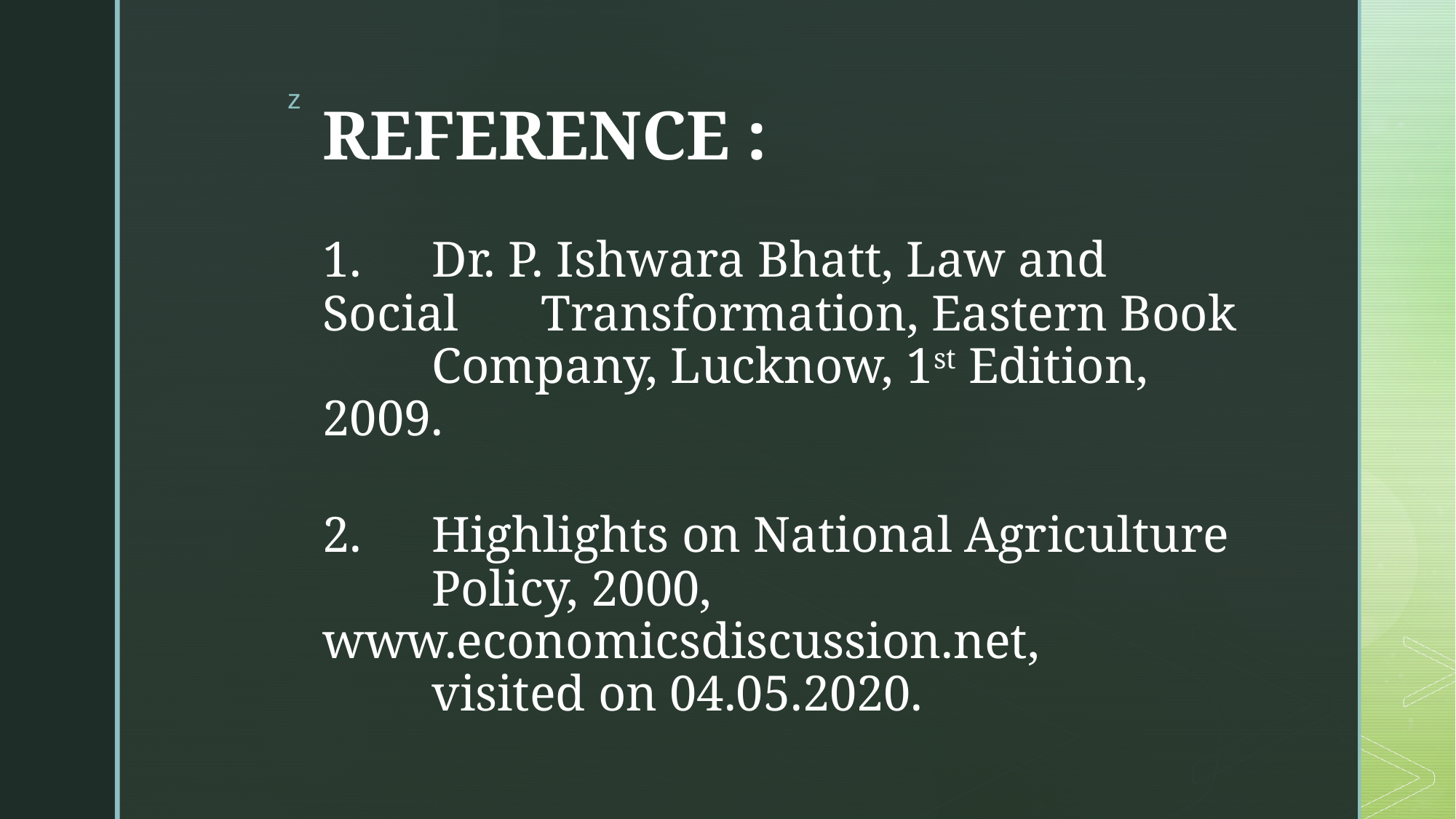

# REFERENCE : 1.	Dr. P. Ishwara Bhatt, Law and Social 	Transformation, Eastern Book 	Company, Lucknow, 1st Edition, 2009. 2.	Highlights on National Agriculture 	Policy, 2000, 	www.economicsdiscussion.net, visited on 04.05.2020.